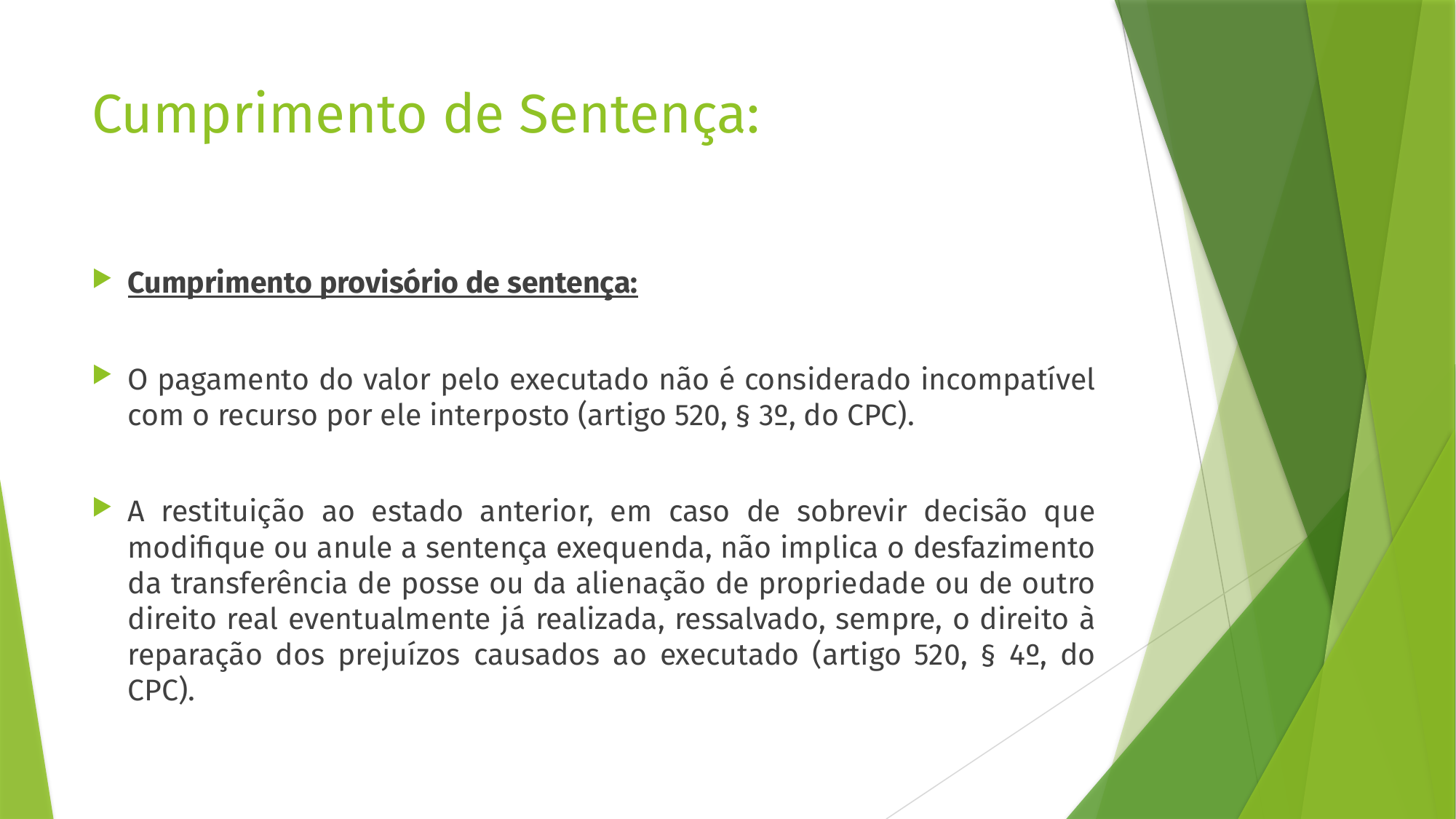

# Cumprimento de Sentença:
Cumprimento provisório de sentença:

O pagamento do valor pelo executado não é considerado incompatível com o recurso por ele interposto (artigo 520, § 3º, do CPC).

A restituição ao estado anterior, em caso de sobrevir decisão que modifique ou anule a sentença exequenda, não implica o desfazimento da transferência de posse ou da alienação de propriedade ou de outro direito real eventualmente já realizada, ressalvado, sempre, o direito à reparação dos prejuízos causados ao executado (artigo 520, § 4º, do CPC).